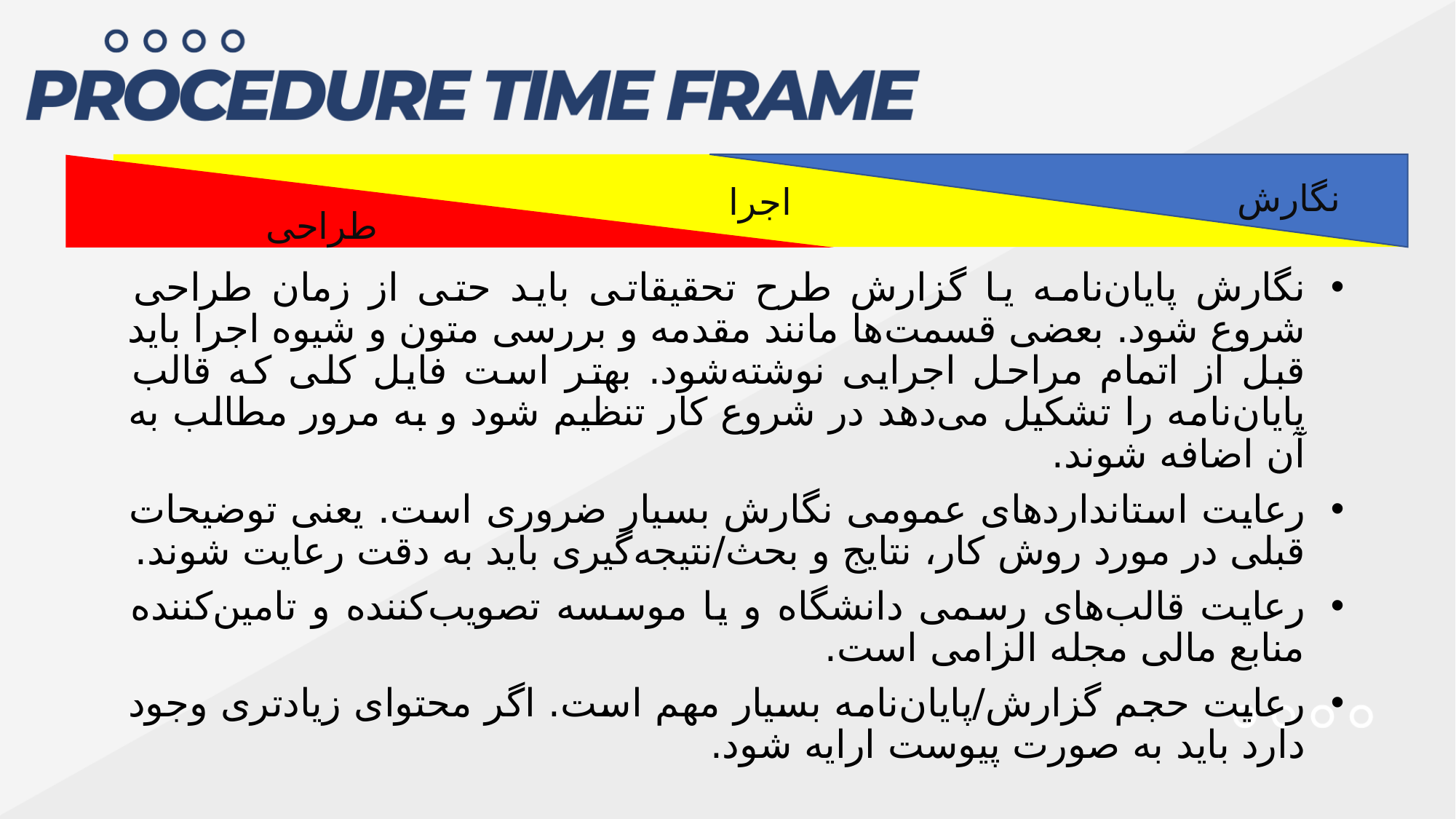

اجرا

طراحی
نگارش
نگارش پایان‌نامه یا گزارش طرح تحقیقاتی باید حتی از زمان طراحی شروع شود. بعضی قسمت‌ها مانند مقدمه و بررسی متون و شیوه اجرا باید قبل از اتمام مراحل اجرایی نوشته‌شود. بهتر است فایل کلی که قالب پایان‌نامه را تشکیل می‌دهد در شروع کار تنظیم شود و به مرور مطالب به آن اضافه شوند.
رعایت استانداردهای عمومی نگارش بسیار ضروری است. یعنی توضیحات قبلی در مورد روش کار، نتایج و بحث/نتیجه‌گیری باید به دقت رعایت شوند.
رعایت قالب‌های رسمی دانشگاه و یا موسسه تصویب‌کننده و تامین‌کننده منابع مالی مجله الزامی است.
رعایت حجم گزارش/پایان‌نامه بسیار مهم است. اگر محتوای زیادتری وجود دارد باید به صورت پیوست ارایه شود.